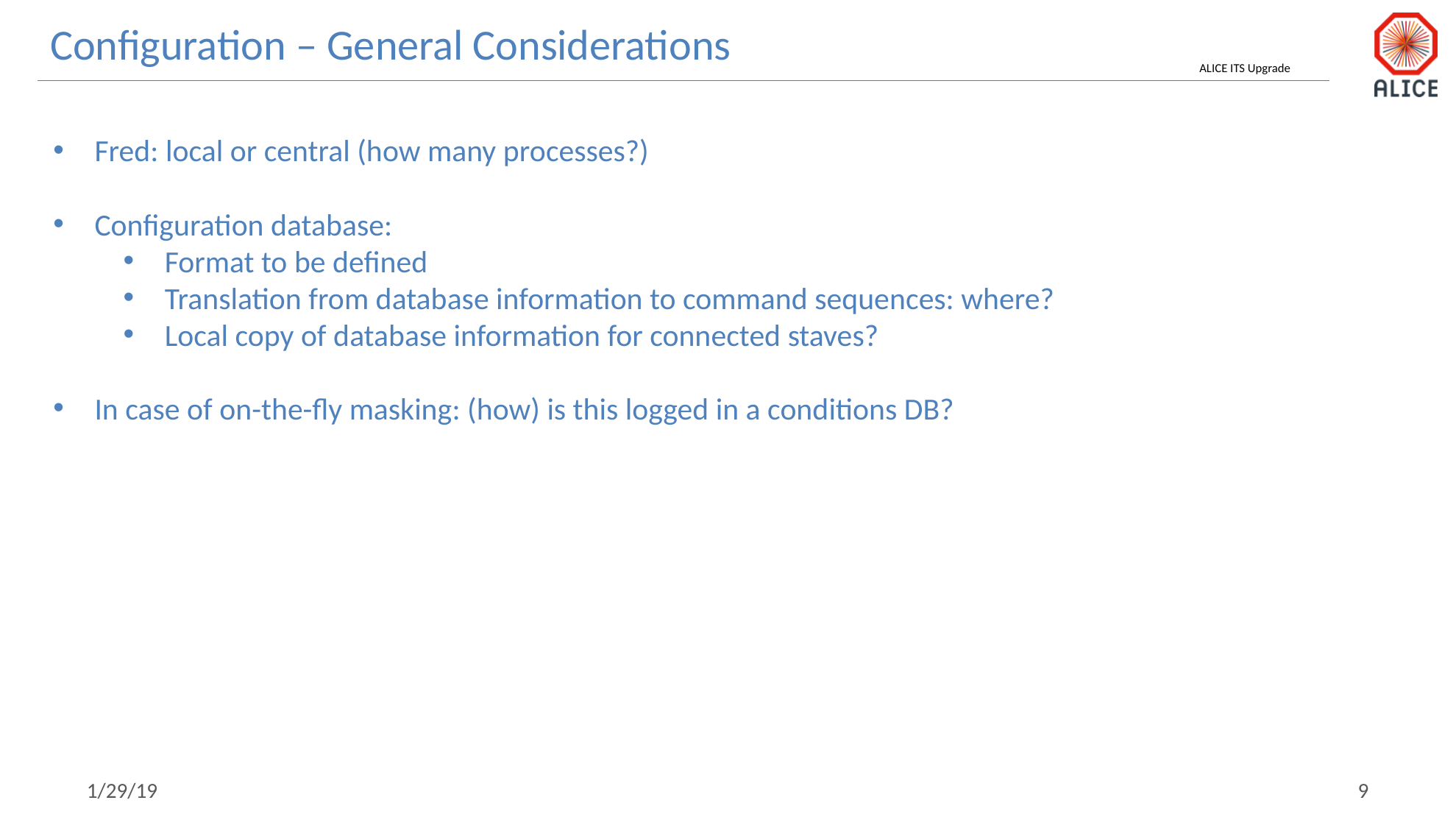

Configuration – General Considerations
Fred: local or central (how many processes?)

Configuration database:
Format to be defined
Translation from database information to command sequences: where?
Local copy of database information for connected staves?

In case of on-the-fly masking: (how) is this logged in a conditions DB?

1/29/19
9